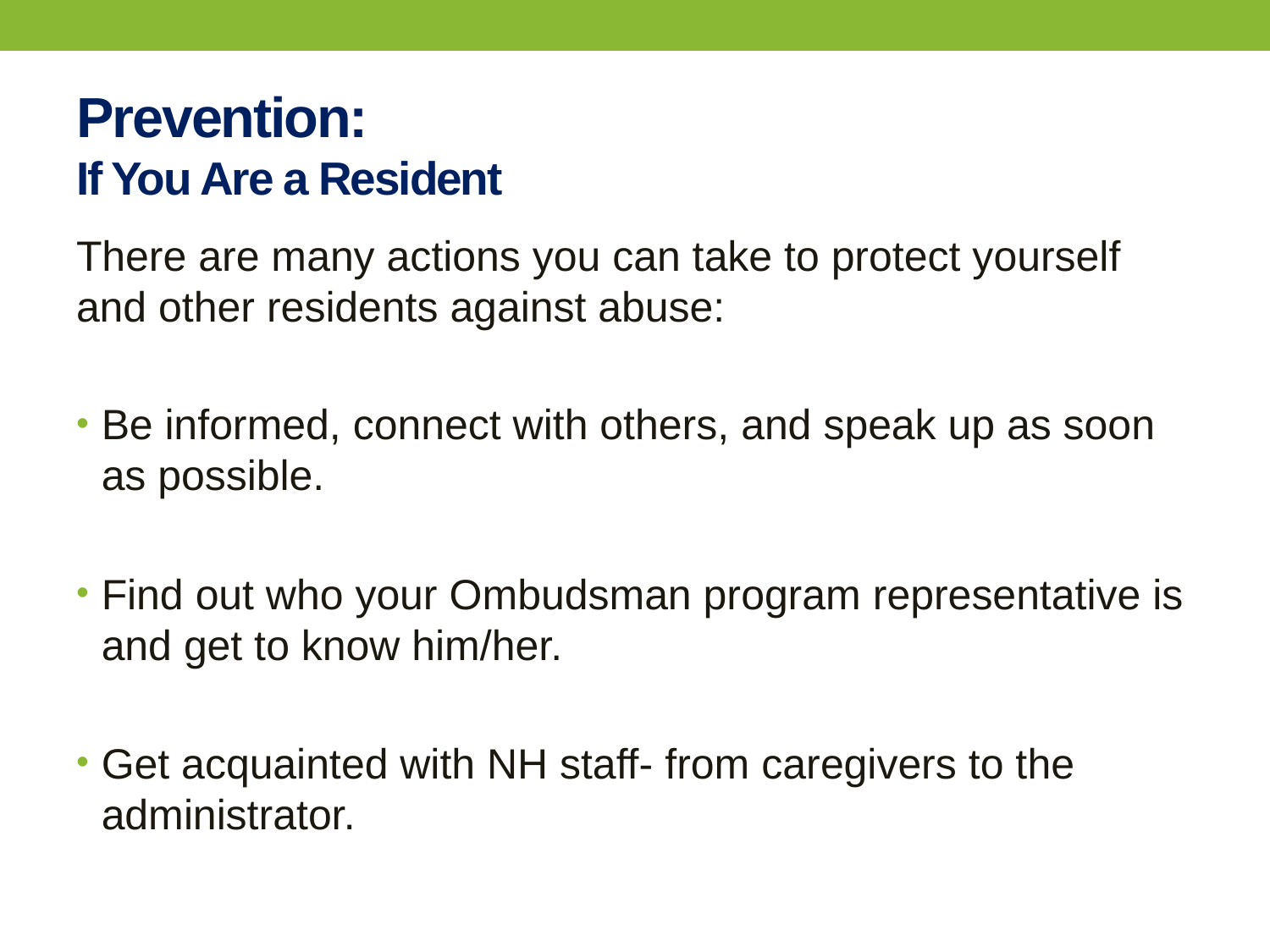

# Prevention: If You Are a Resident
There are many actions you can take to protect yourself and other residents against abuse:

Be informed, connect with others, and speak up as soon as possible.

Find out who your Ombudsman program representative is and get to know him/her.

Get acquainted with NH staff- from caregivers to the administrator.